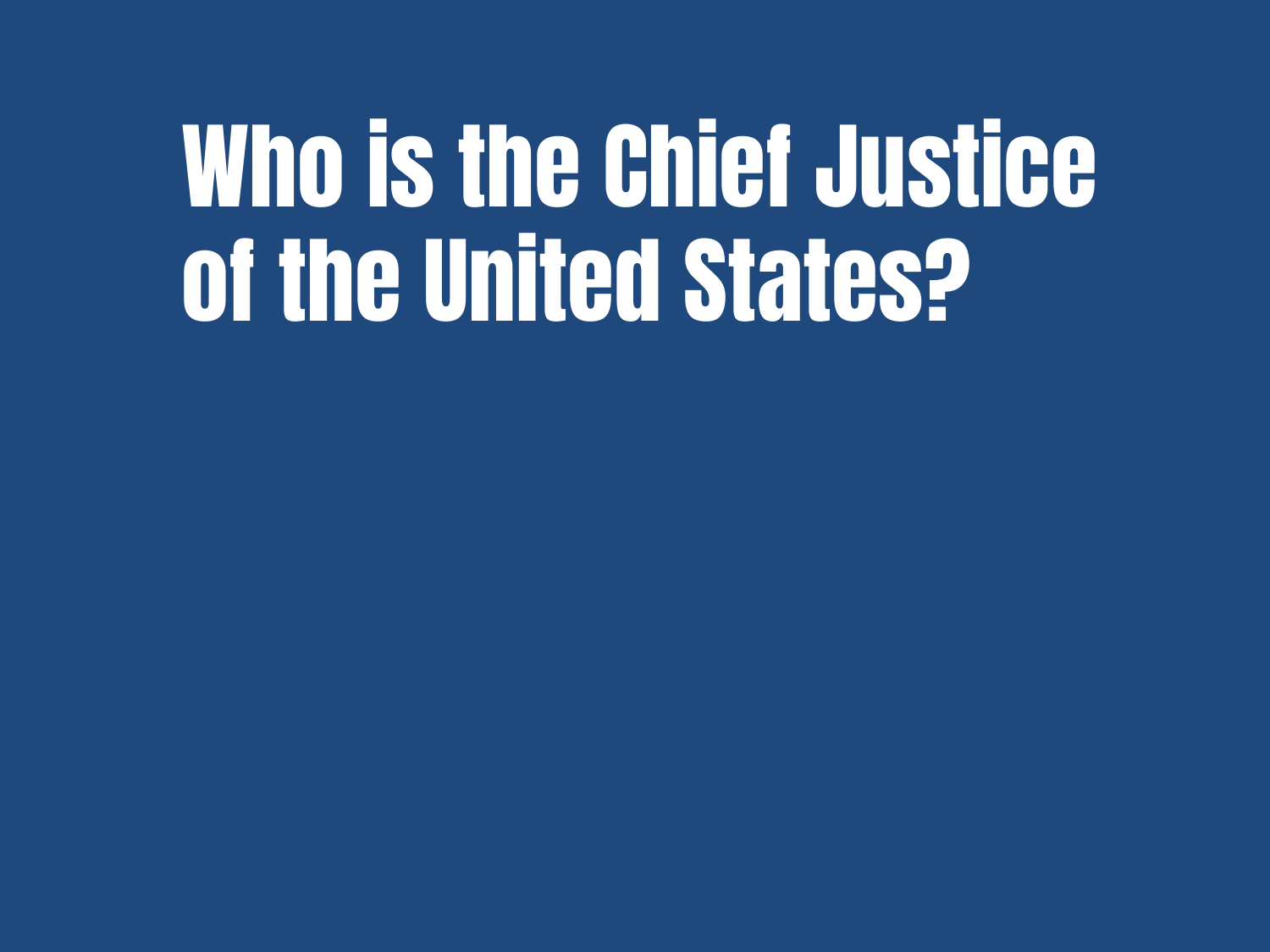

Who is the Chief Justice of the United States?